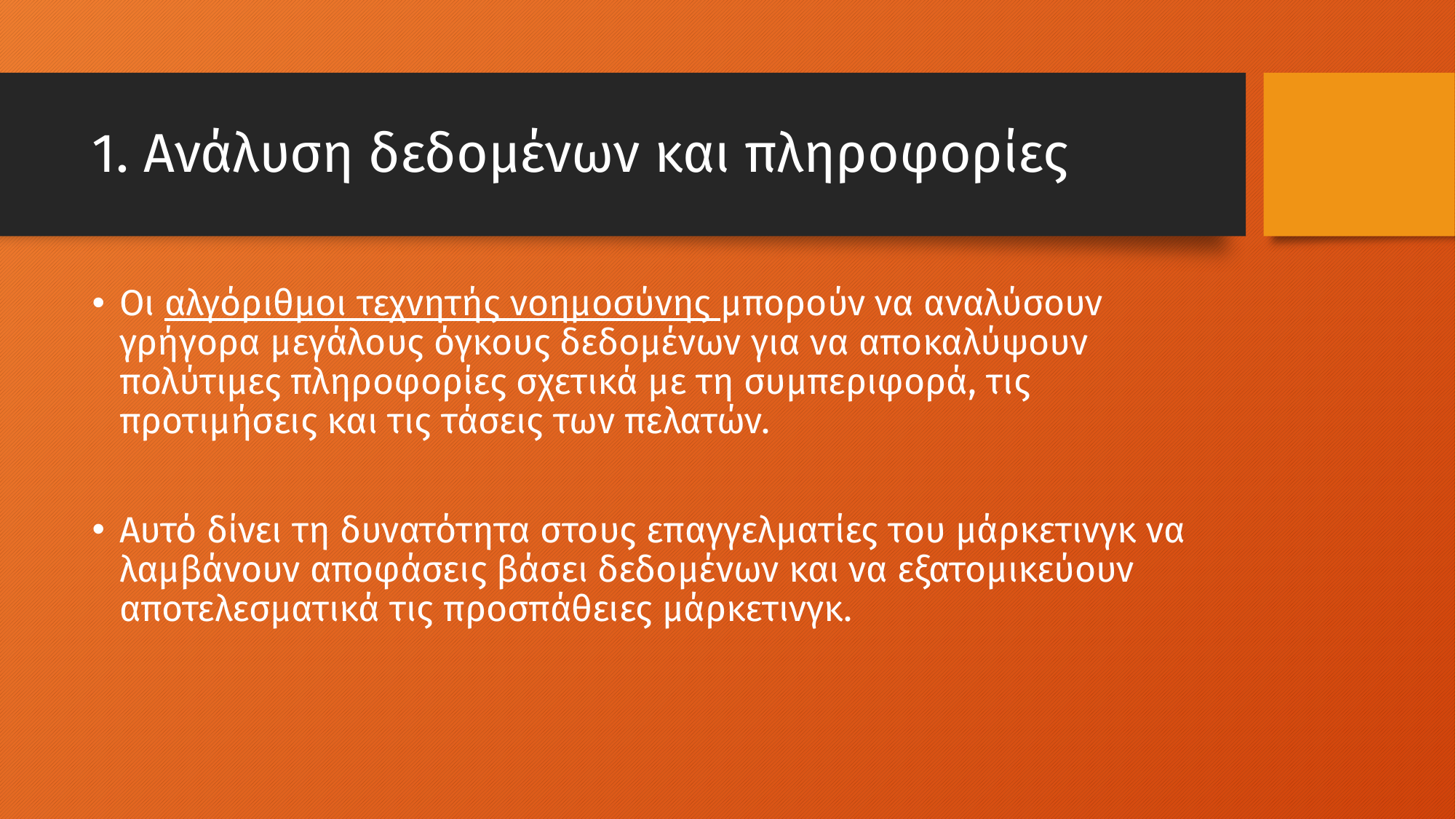

# 1. Ανάλυση δεδομένων και πληροφορίες
Οι αλγόριθμοι τεχνητής νοημοσύνης μπορούν να αναλύσουν γρήγορα μεγάλους όγκους δεδομένων για να αποκαλύψουν πολύτιμες πληροφορίες σχετικά με τη συμπεριφορά, τις προτιμήσεις και τις τάσεις των πελατών.

Αυτό δίνει τη δυνατότητα στους επαγγελματίες του μάρκετινγκ να λαμβάνουν αποφάσεις βάσει δεδομένων και να εξατομικεύουν αποτελεσματικά τις προσπάθειες μάρκετινγκ.